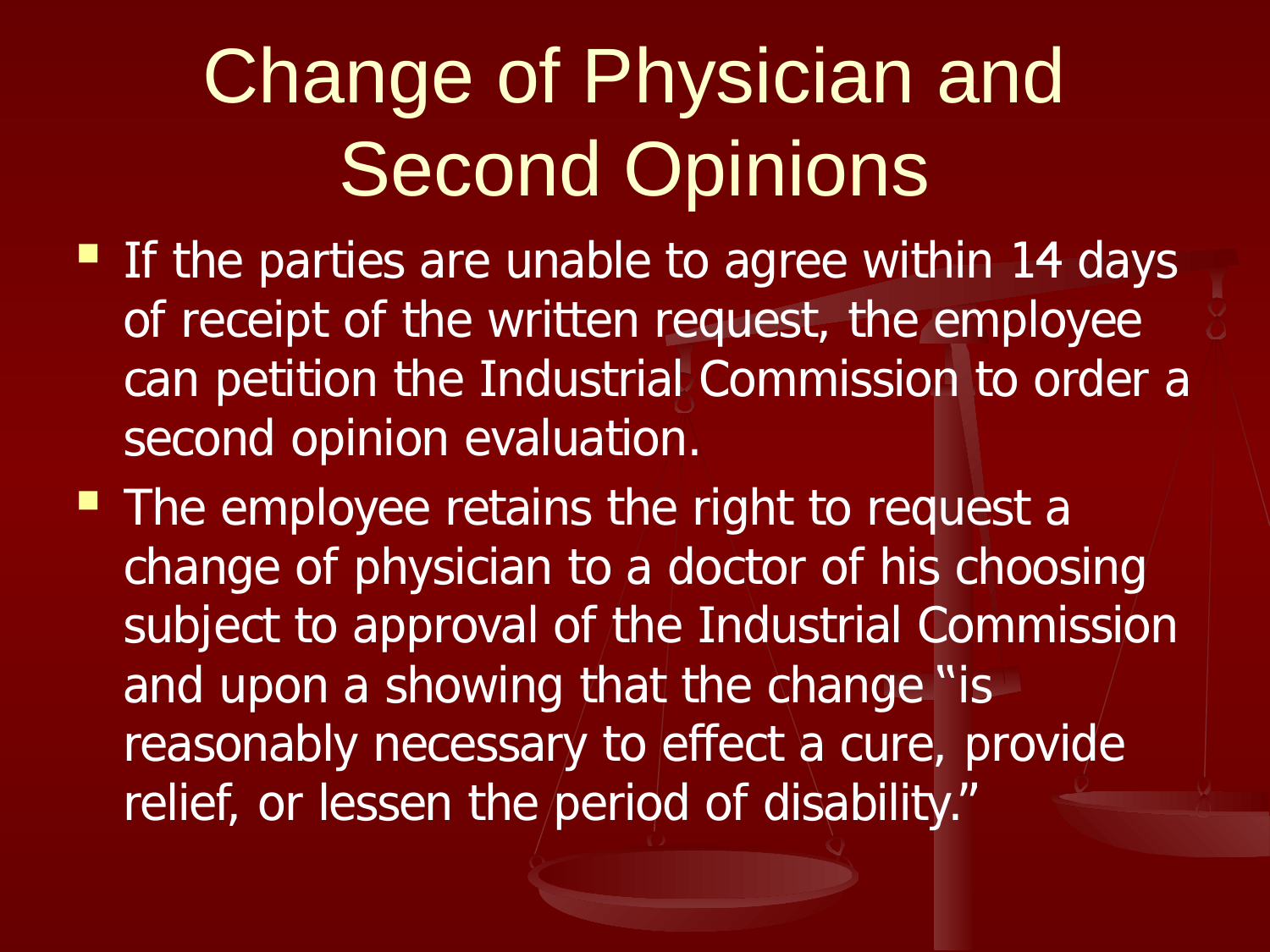

# Change of Physician and Second Opinions
If the parties are unable to agree within 14 days of receipt of the written request, the employee can petition the Industrial Commission to order a second opinion evaluation.
The employee retains the right to request a change of physician to a doctor of his choosing subject to approval of the Industrial Commission and upon a showing that the change “is reasonably necessary to effect a cure, provide relief, or lessen the period of disability.”